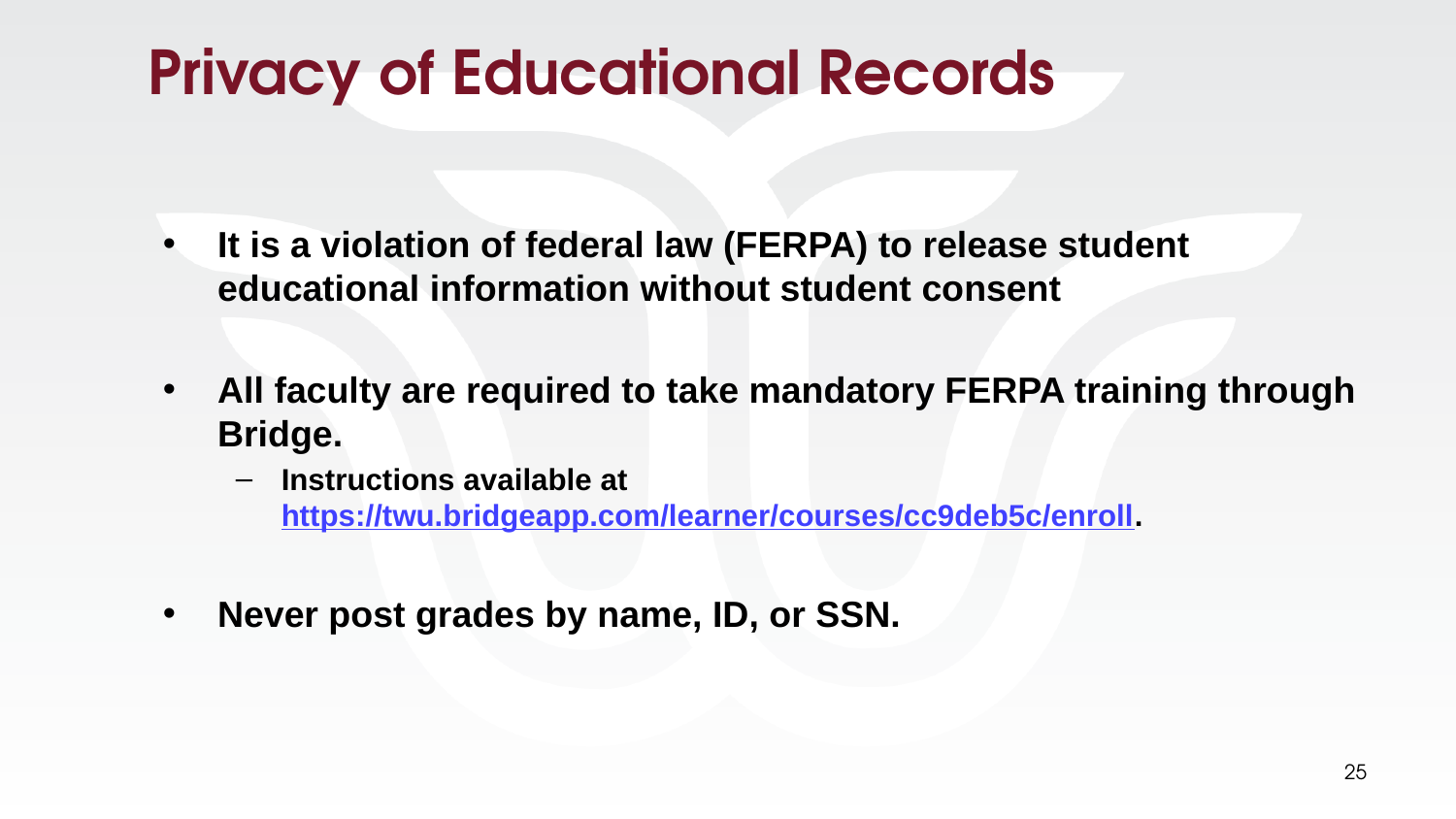

# Privacy of Educational Records

It is a violation of federal law (FERPA) to release student educational information without student consent

All faculty are required to take mandatory FERPA training through Bridge.
Instructions available at https://twu.bridgeapp.com/learner/courses/cc9deb5c/enroll.

Never post grades by name, ID, or SSN.